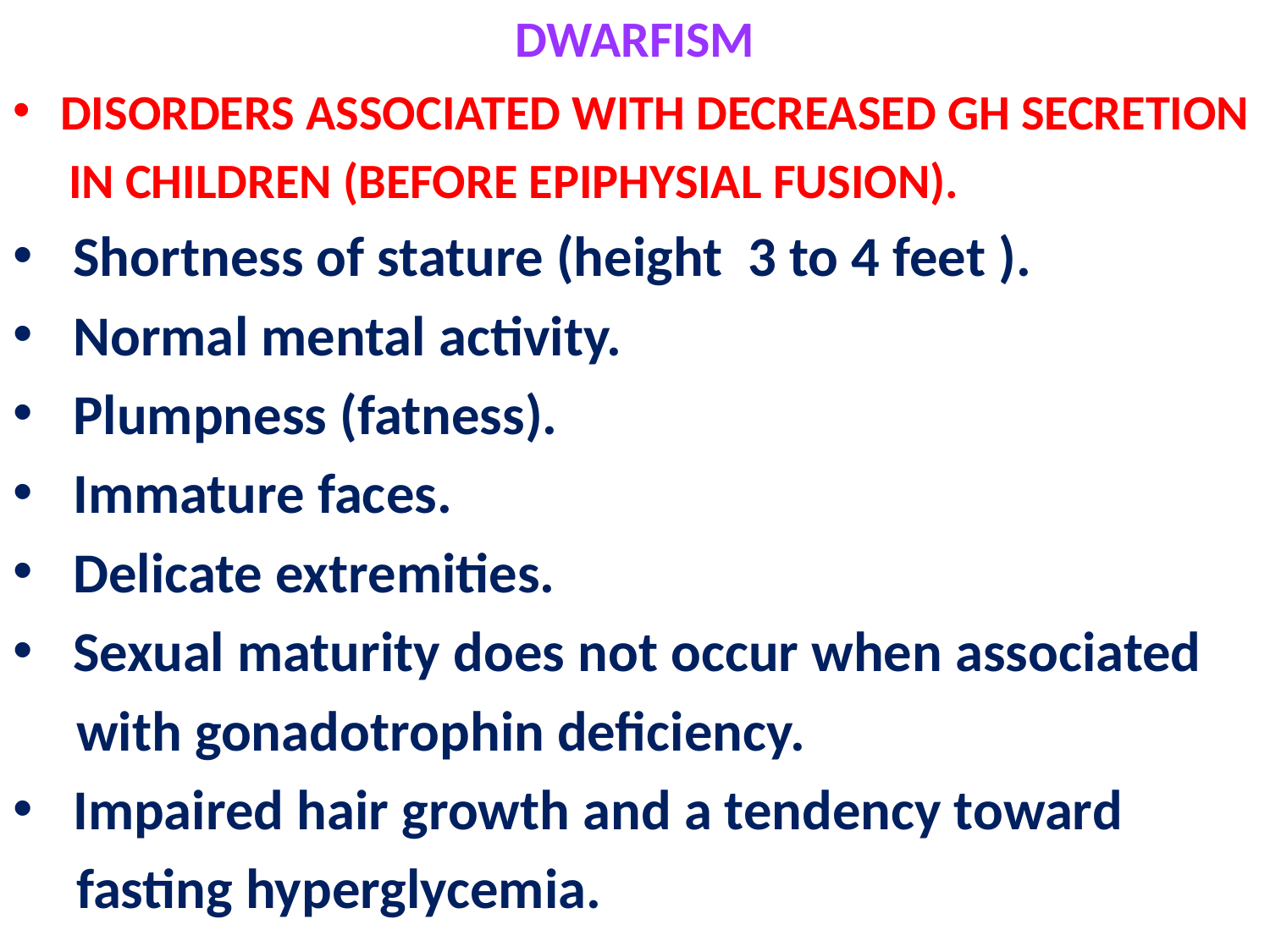

# DWARFISM
DISORDERS ASSOCIATED WITH DECREASED GH SECRETION
     IN CHILDREN (BEFORE EPIPHYSIAL FUSION).
 Shortness of stature (height  3 to 4 feet ).
 Normal mental activity.
 Plumpness (fatness).
 Immature faces.
 Delicate extremities.
 Sexual maturity does not occur when associated
     with gonadotrophin deficiency.
 Impaired hair growth and a tendency toward
     fasting hyperglycemia.